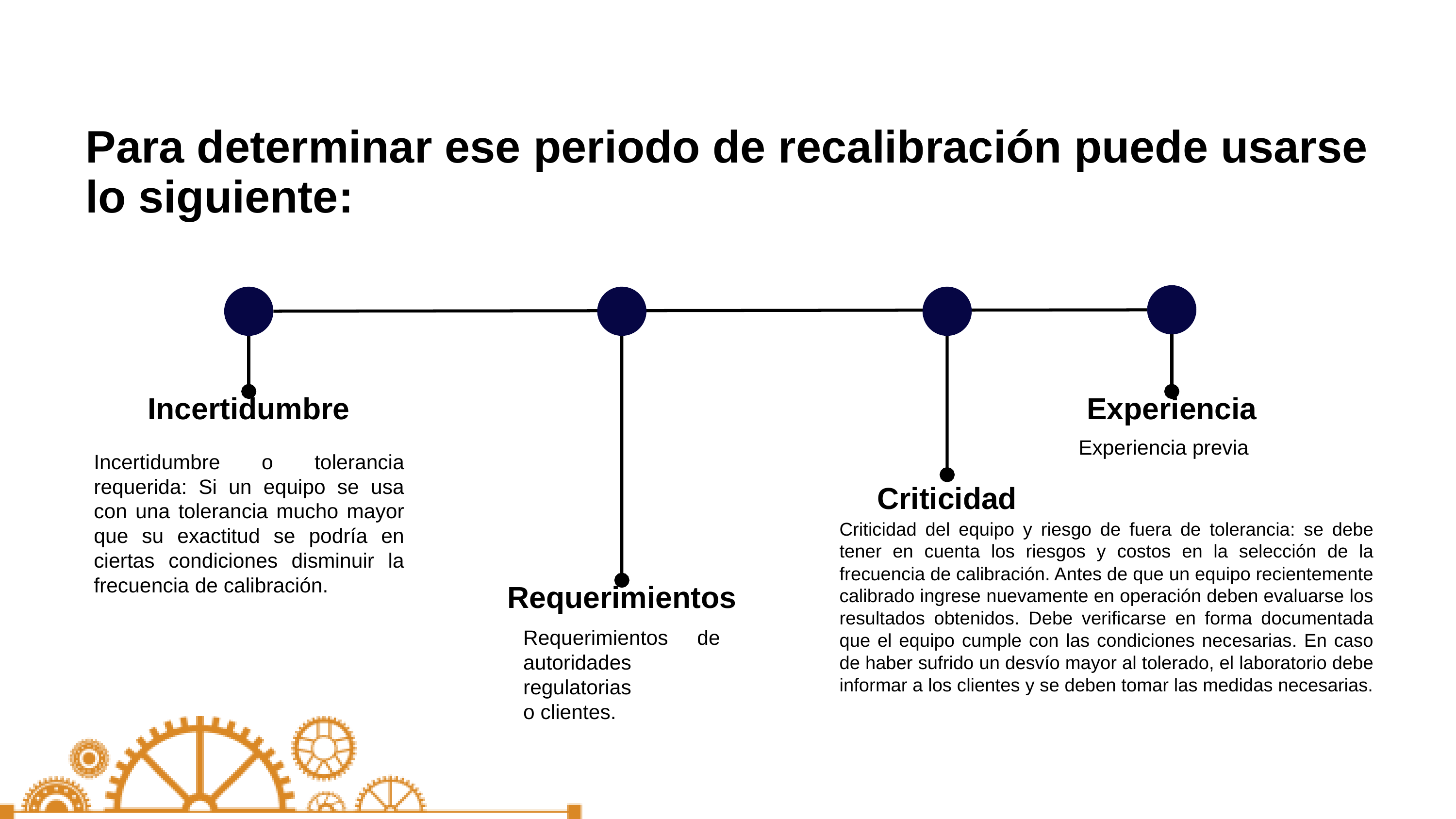

Para determinar ese periodo de recalibración puede usarse lo siguiente:

Incertidumbre
Experiencia
Experiencia previa

Incertidumbre o tolerancia requerida: Si un equipo se usa con una tolerancia mucho mayor que su exactitud se podría en ciertas condiciones disminuir la frecuencia de calibración.

Criticidad
Criticidad del equipo y riesgo de fuera de tolerancia: se debe tener en cuenta los riesgos y costos en la selección de la frecuencia de calibración. Antes de que un equipo recientemente calibrado ingrese nuevamente en operación deben evaluarse los resultados obtenidos. Debe verificarse en forma documentada que el equipo cumple con las condiciones necesarias. En caso de haber sufrido un desvío mayor al tolerado, el laboratorio debe informar a los clientes y se deben tomar las medidas necesarias.

Requerimientos
Requerimientos de autoridades regulatorias
o clientes.